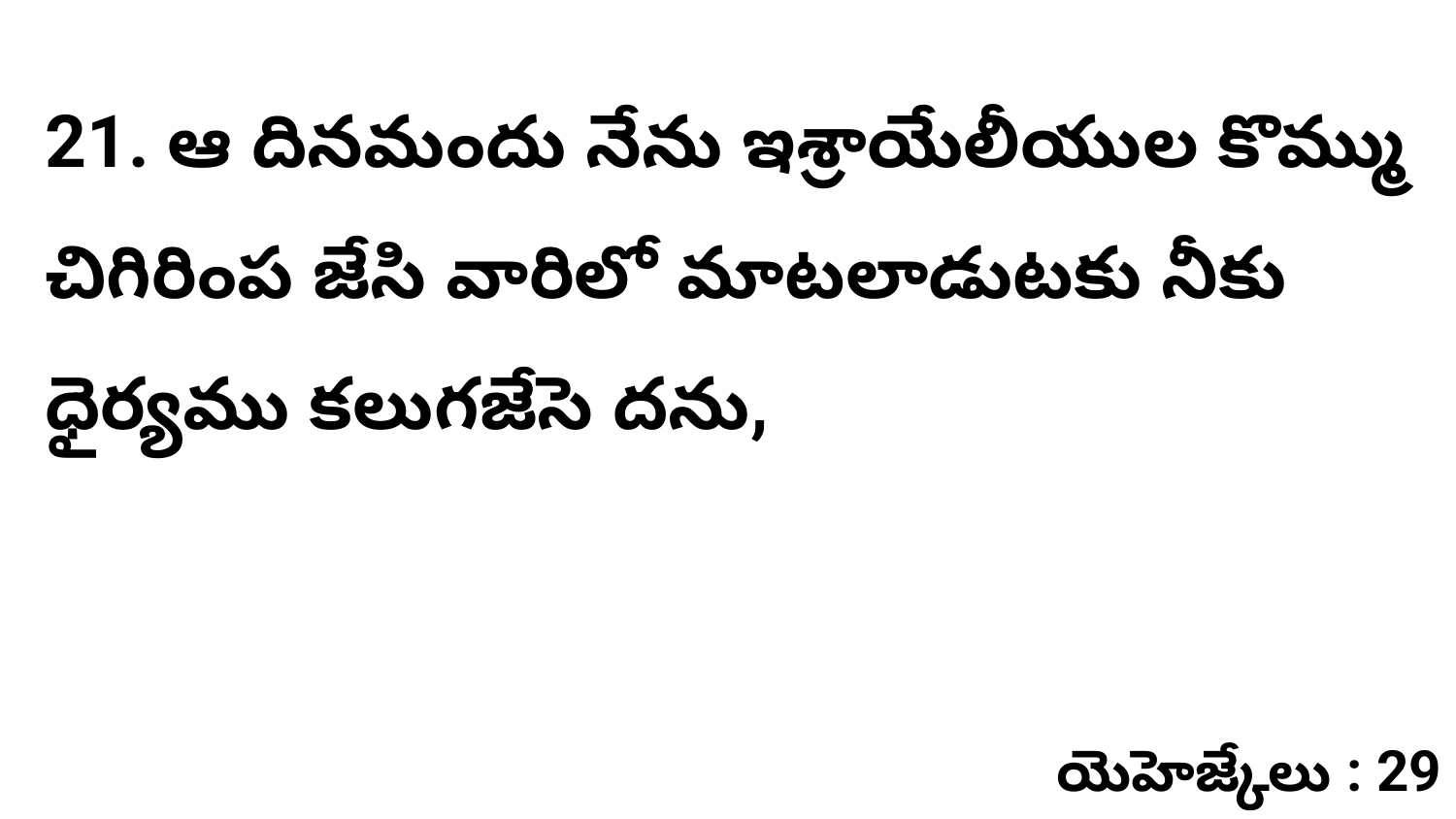

21. ఆ దినమందు నేను ఇశ్రాయేలీయుల కొమ్ము చిగిరింప జేసి వారిలో మాటలాడుటకు నీకు ధైర్యము కలుగజేసె దను,
యెహెజ్కేలు : 29